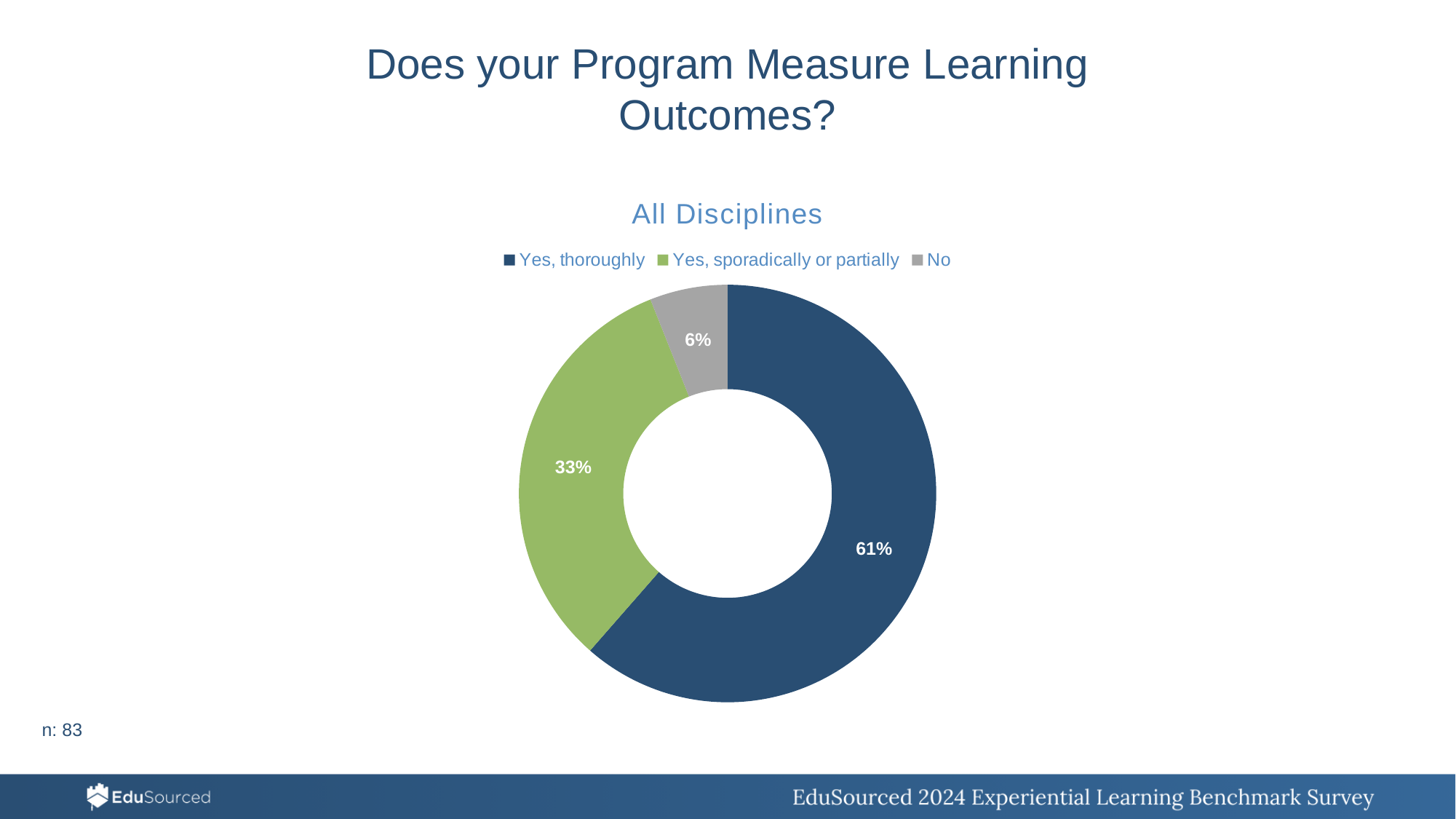

Does your Program Measure Learning Outcomes?

### Chart: All Disciplines

| Category | Column1 |
|---|---|
| Yes, thoroughly | 51.0 |
| Yes, sporadically or partially | 27.0 |
| No | 5.0 |
n: 83